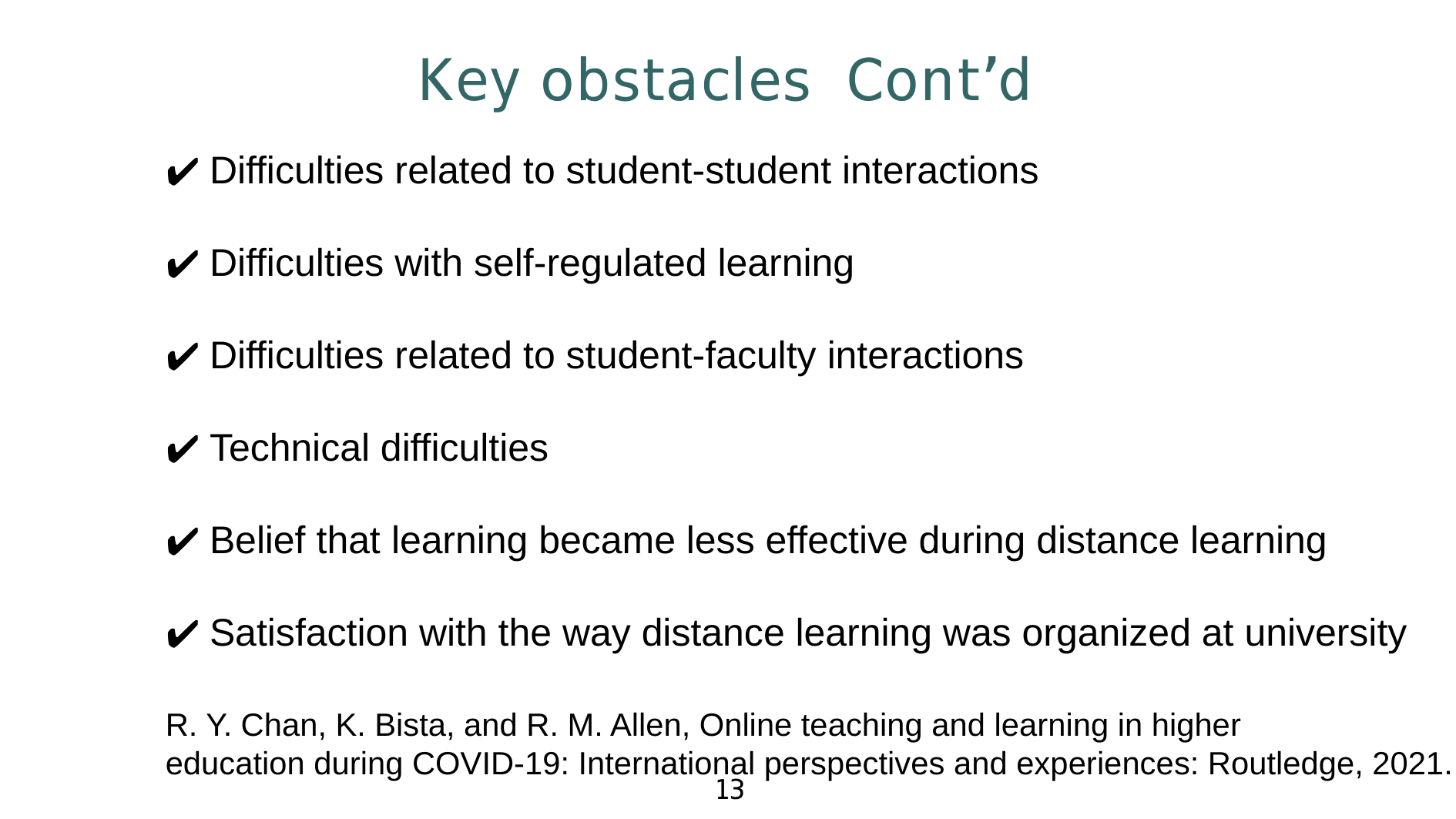

# Key obstacles  Cont’d
Difficulties related to student-student interactions

Difficulties with self-regulated learning

Difficulties related to student-faculty interactions

Technical difficulties

Belief that learning became less effective during distance learning

Satisfaction with the way distance learning was organized at university
R. Y. Chan, K. Bista, and R. M. Allen, Online teaching and learning in higher
education during COVID-19: International perspectives and experiences: Routledge, 2021.
13